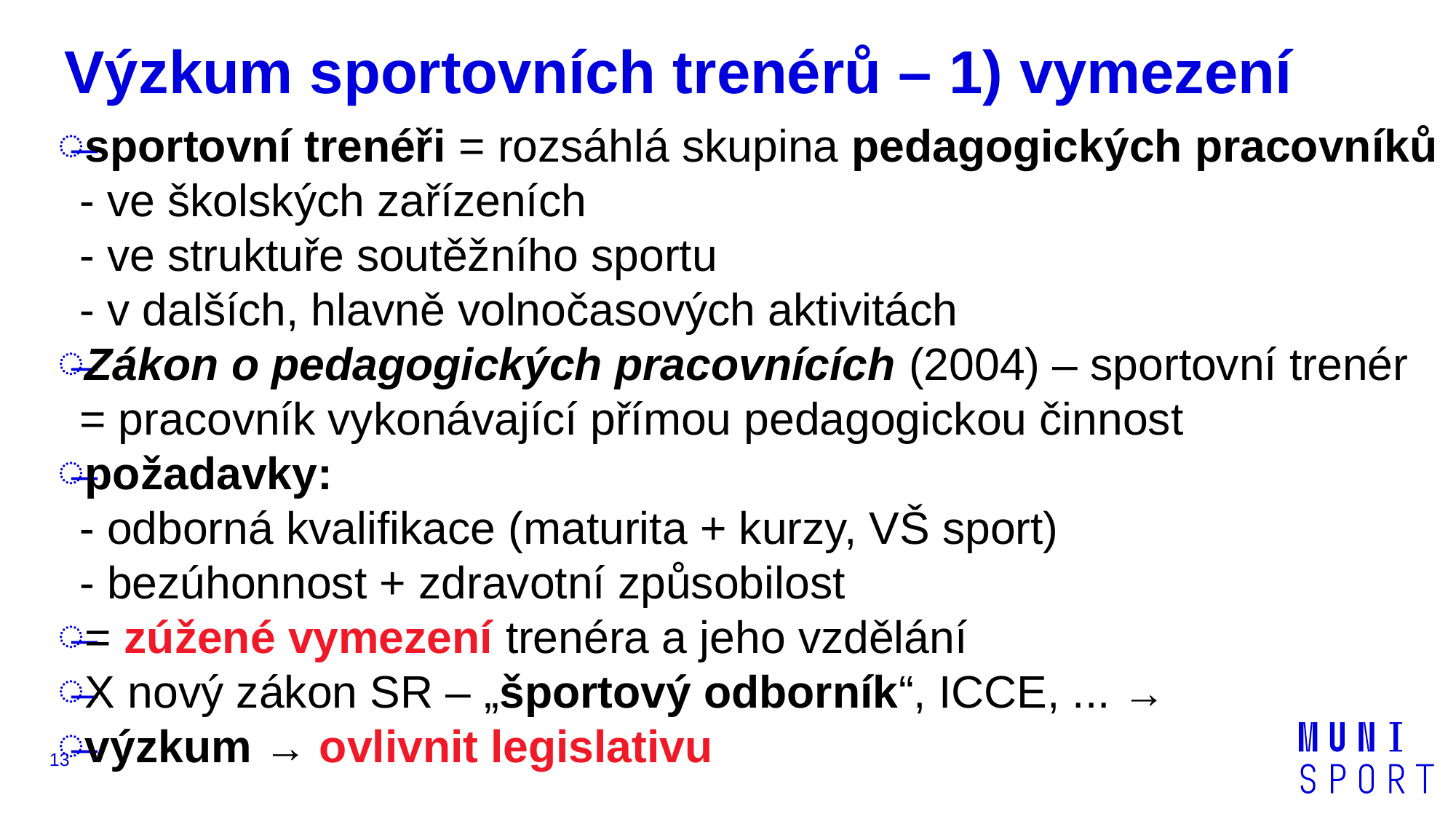

# Výzkum sportovních trenérů – 1) vymezení
sportovní trenéři = rozsáhlá skupina pedagogických pracovníků
- ve školských zařízeních
- ve struktuře soutěžního sportu
- v dalších, hlavně volnočasových aktivitách
Zákon o pedagogických pracovnících (2004) – sportovní trenér = pracovník vykonávající přímou pedagogickou činnost
požadavky:
- odborná kvalifikace (maturita + kurzy, VŠ sport)
- bezúhonnost + zdravotní způsobilost
= zúžené vymezení trenéra a jeho vzdělání
X nový zákon SR – „športový odborník“, ICCE, ... →
výzkum → ovlivnit legislativu

13